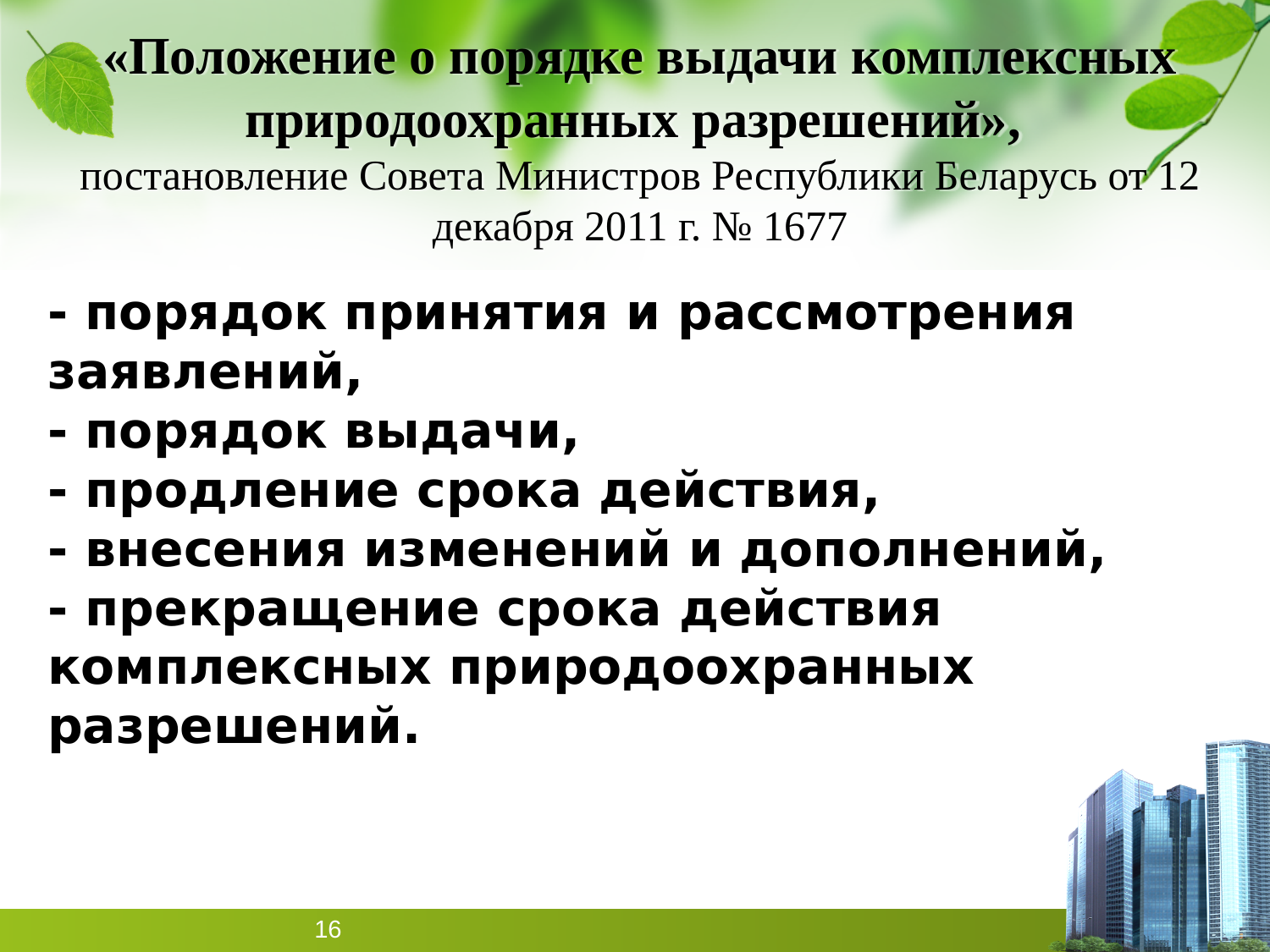

«Положение о порядке выдачи комплексных природоохранных разрешений»,
постановление Совета Министров Республики Беларусь от 12 декабря 2011 г. № 1677
# - порядок принятия и рассмотрения заявлений, - порядок выдачи, - продление срока действия, - внесения изменений и дополнений, - прекращение срока действия  комплексных природоохранных разрешений.

16